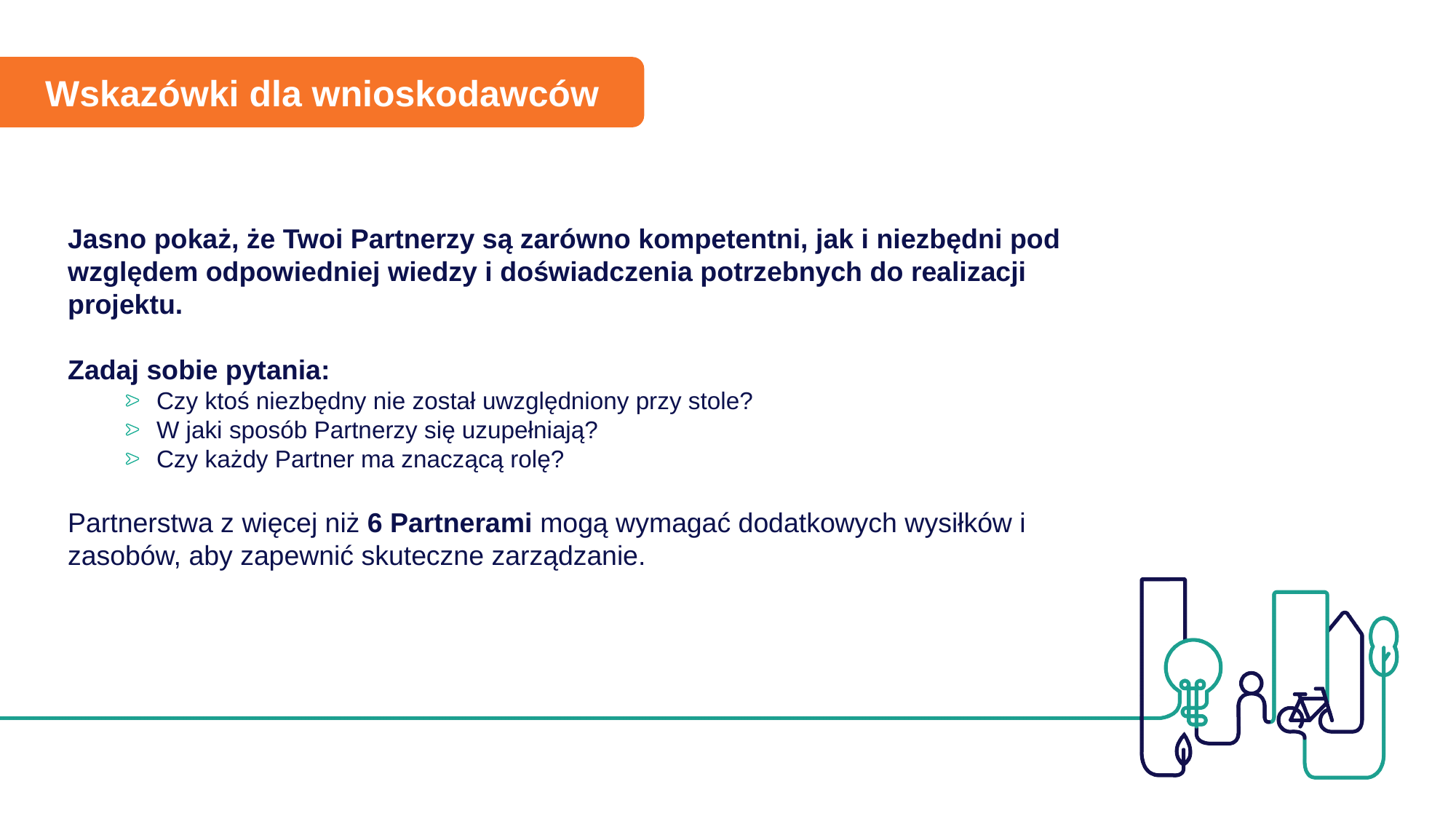

Wskazówki dla wnioskodawców
Jasno pokaż, że Twoi Partnerzy są zarówno kompetentni, jak i niezbędni pod względem odpowiedniej wiedzy i doświadczenia potrzebnych do realizacji projektu.

Zadaj sobie pytania:
Czy ktoś niezbędny nie został uwzględniony przy stole?
W jaki sposób Partnerzy się uzupełniają?
Czy każdy Partner ma znaczącą rolę?

Partnerstwa z więcej niż 6 Partnerami mogą wymagać dodatkowych wysiłków i zasobów, aby zapewnić skuteczne zarządzanie.